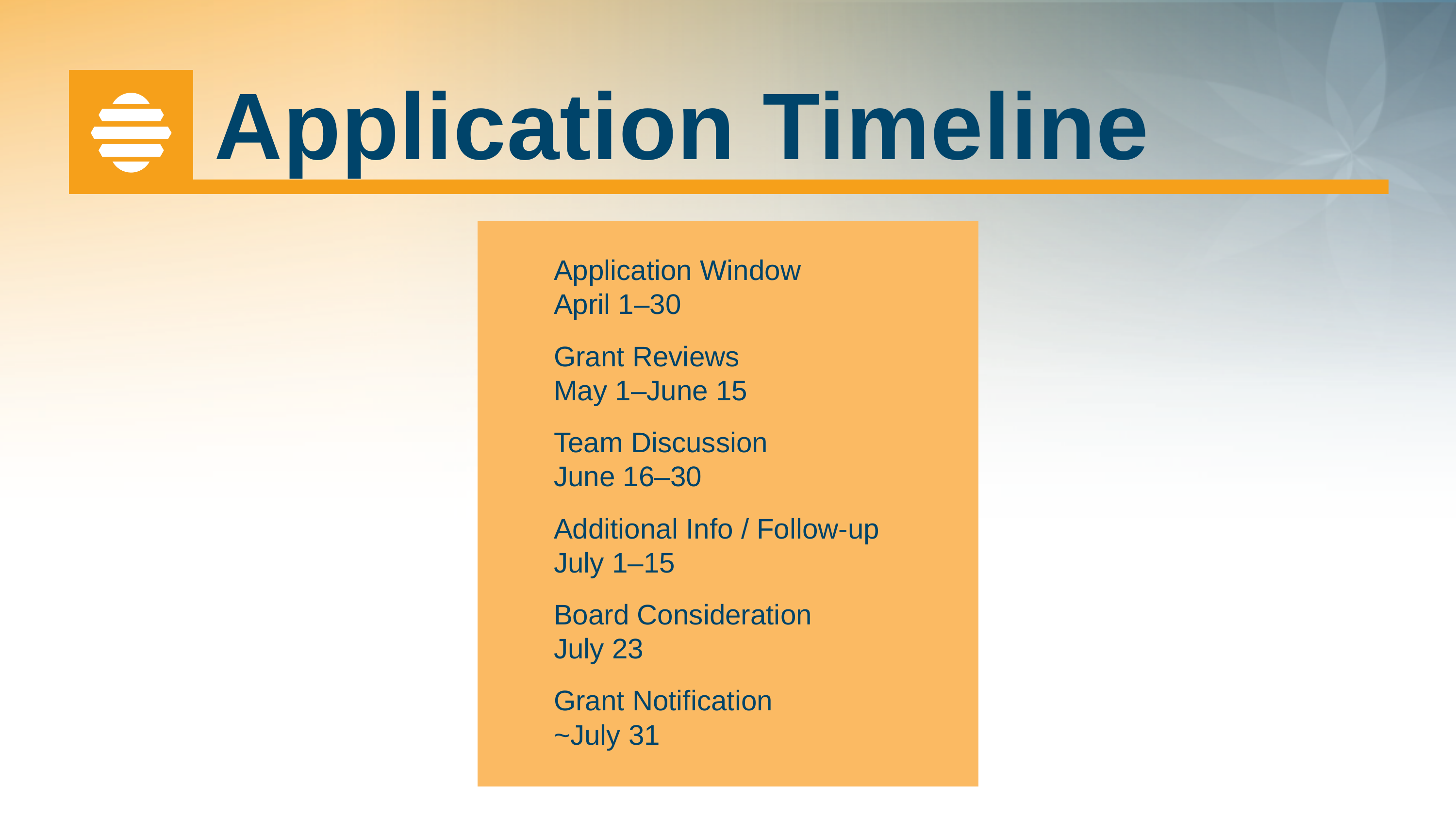

Application Timeline

Application Window
April 1–30
Grant Reviews
May 1–June 15
Team Discussion
June 16–30
Additional Info / Follow-up
July 1–15
Board Consideration
July 23
Grant Notification
~July 31